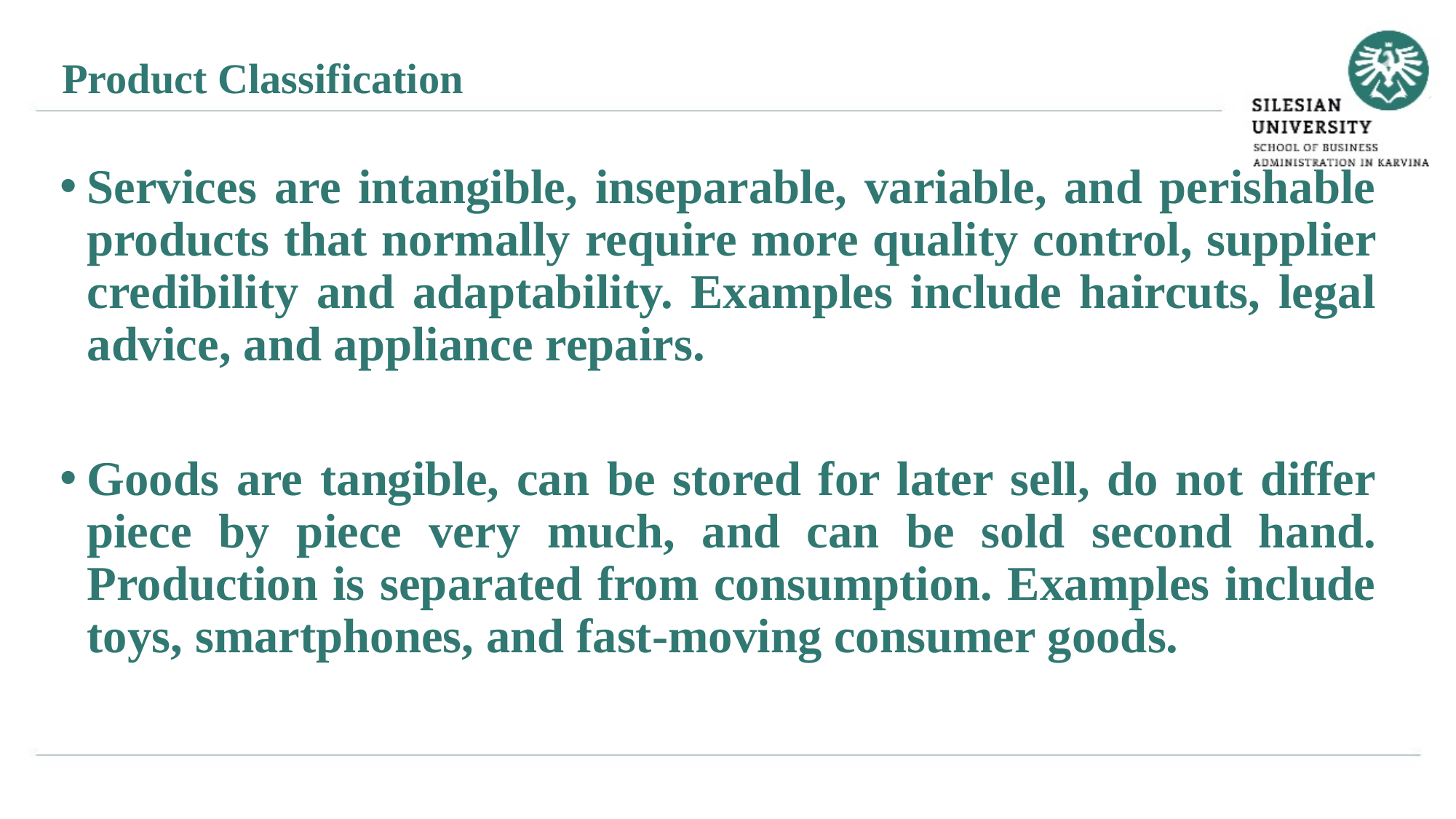

Product Classification
Services are intangible, inseparable, variable, and perishable products that normally require more quality control, supplier credibility and adaptability. Examples include haircuts, legal advice, and appliance repairs.

Goods are tangible, can be stored for later sell, do not differ piece by piece very much, and can be sold second hand. Production is separated from consumption. Examples include toys, smartphones, and fast-moving consumer goods.